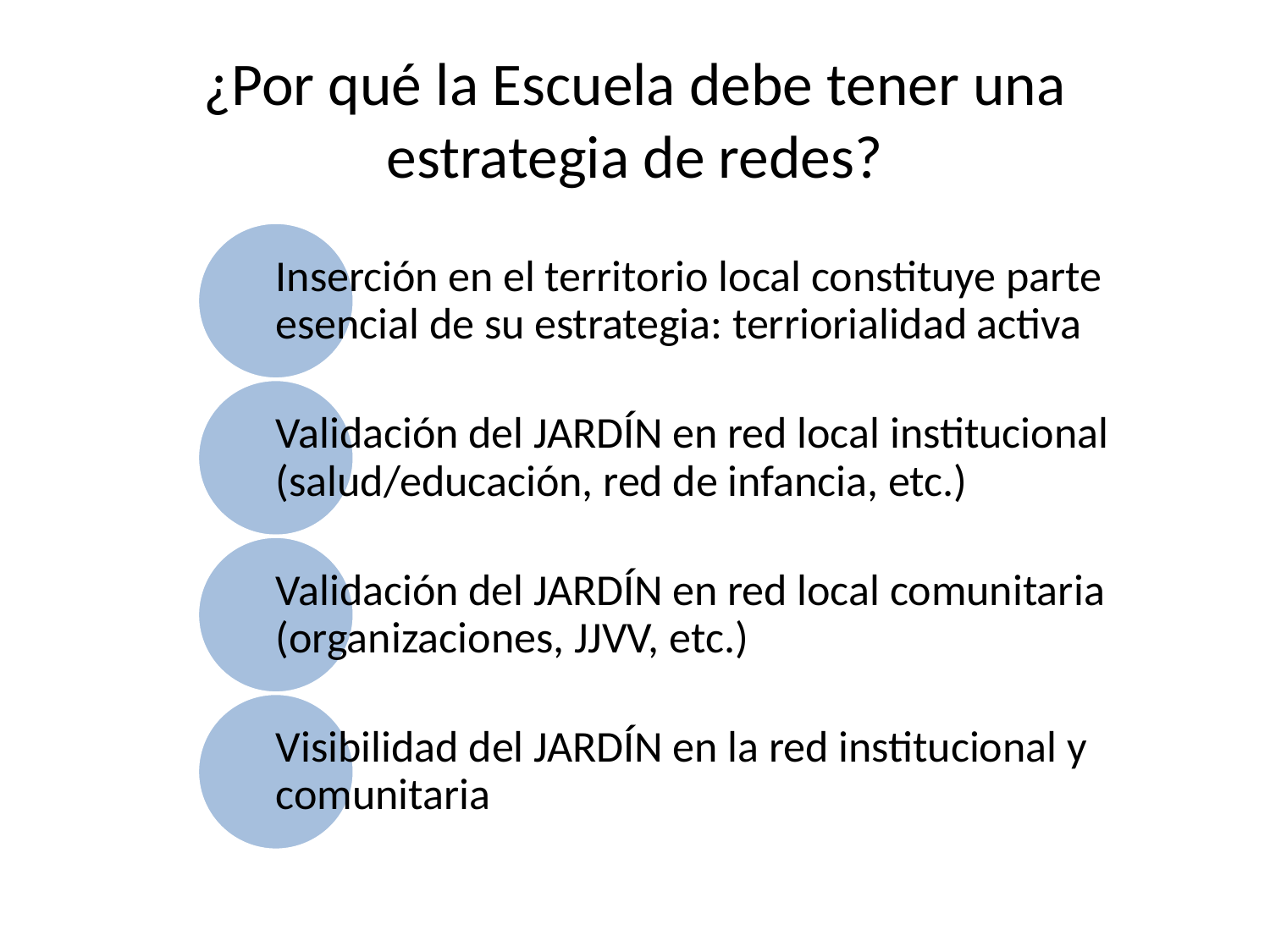

# ¿Por qué la Escuela debe tener una estrategia de redes?
Inserción en el territorio local constituye parte esencial de su estrategia: terriorialidad activa
Validación del JARDÍN en red local institucional (salud/educación, red de infancia, etc.)
Validación del JARDÍN en red local comunitaria (organizaciones, JJVV, etc.)
Visibilidad del JARDÍN en la red institucional y comunitaria